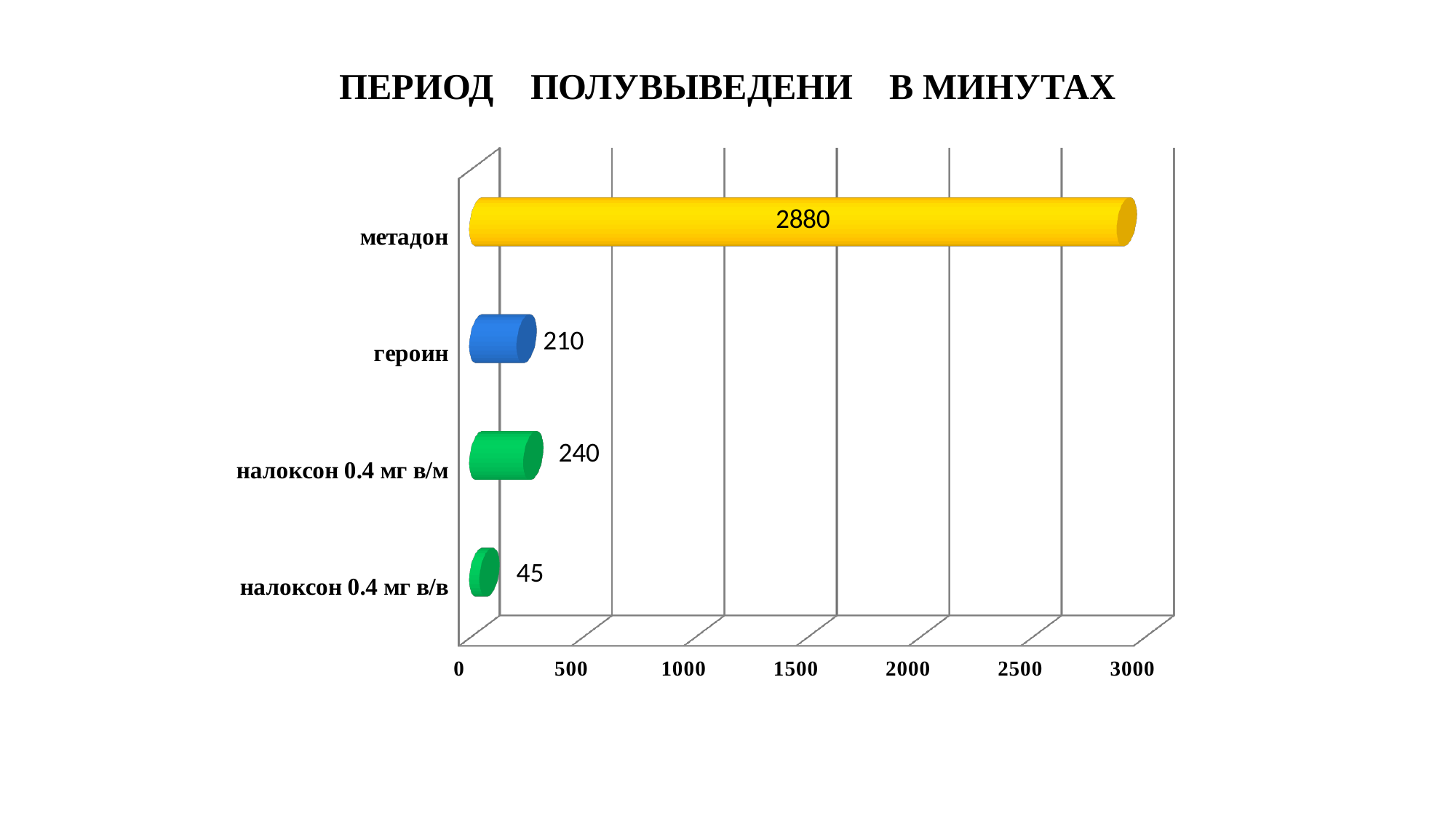

# ПЕРИОД    ПОЛУВЫВЕДЕНИ    В МИНУТАХ

[unsupported chart]